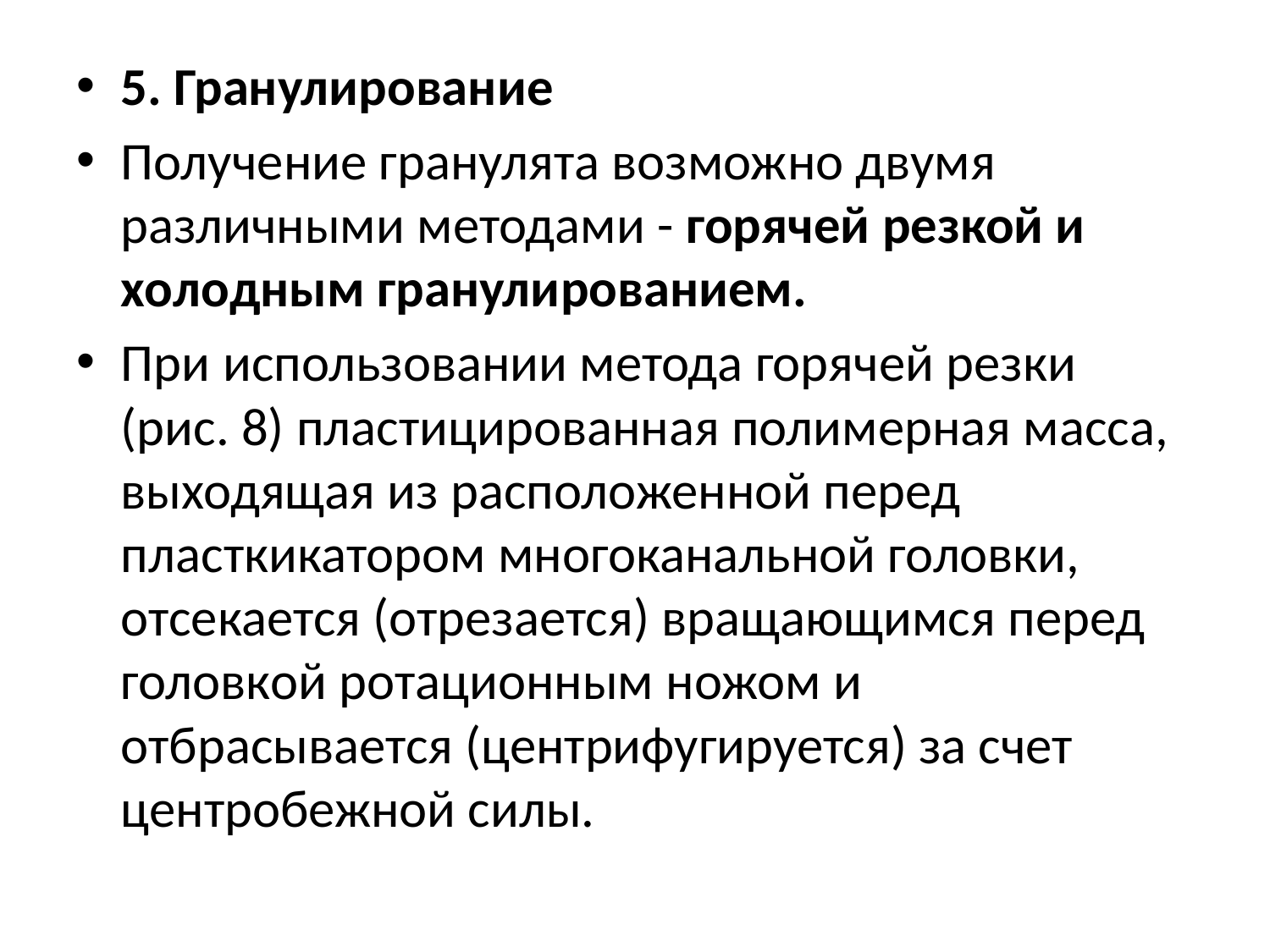

5. Гранулирование
Получение гранулята возможно двумя различными методами - горячей резкой и холодным гранулированием.
При использовании метода горячей резки (рис. 8) пластицированная полимерная масса, выходящая из расположенной перед пласткикатором многоканальной головки, отсекается (отрезается) вращающимся перед головкой ротационным ножом и отбрасывается (центрифугируется) за счет центробежной силы.